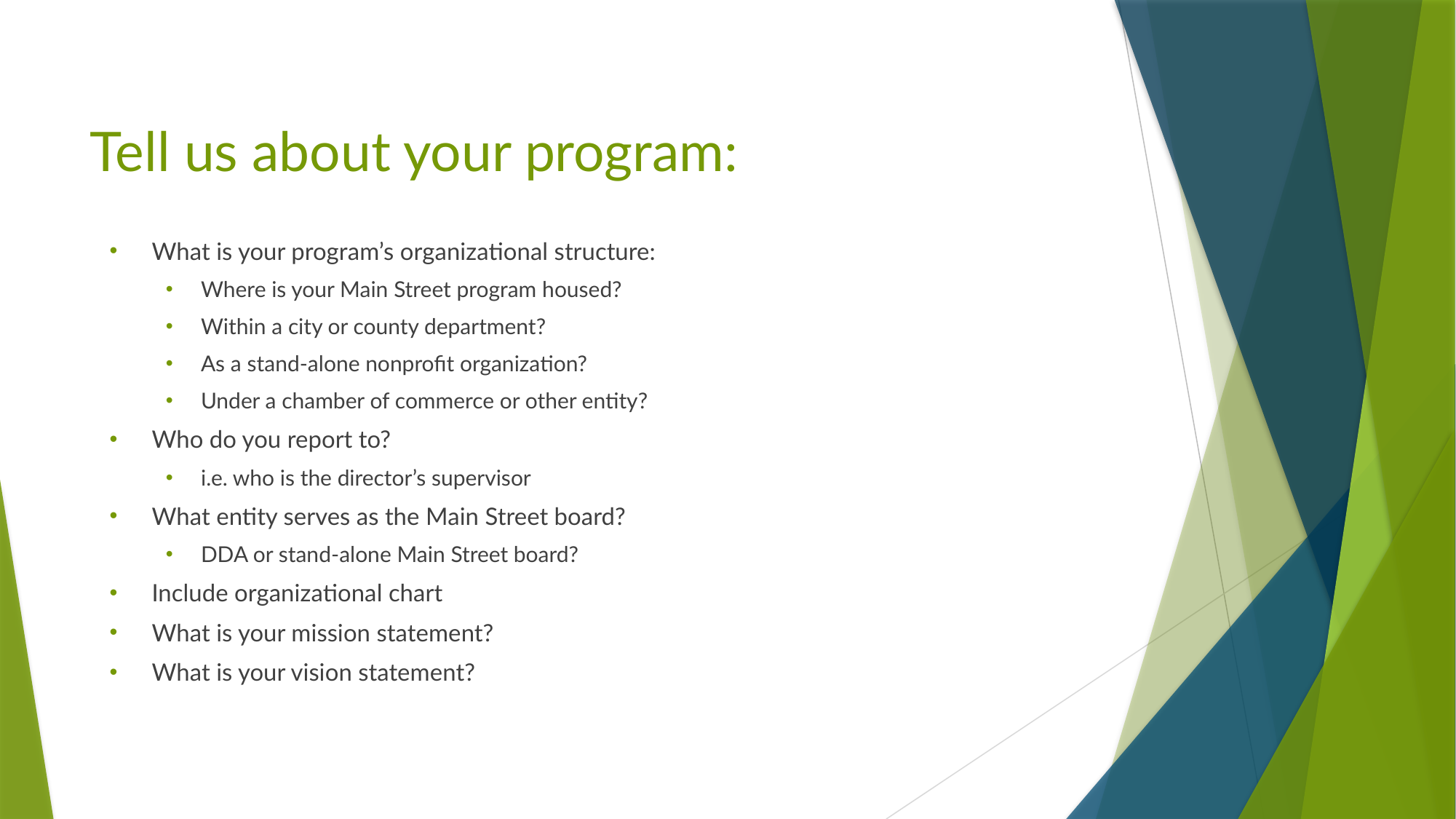

# Tell us about your program:
What is your program’s organizational structure:
Where is your Main Street program housed?
Within a city or county department?
As a stand-alone nonprofit organization?
Under a chamber of commerce or other entity?
Who do you report to?
i.e. who is the director’s supervisor
What entity serves as the Main Street board?
DDA or stand-alone Main Street board?
Include organizational chart
What is your mission statement?
What is your vision statement?